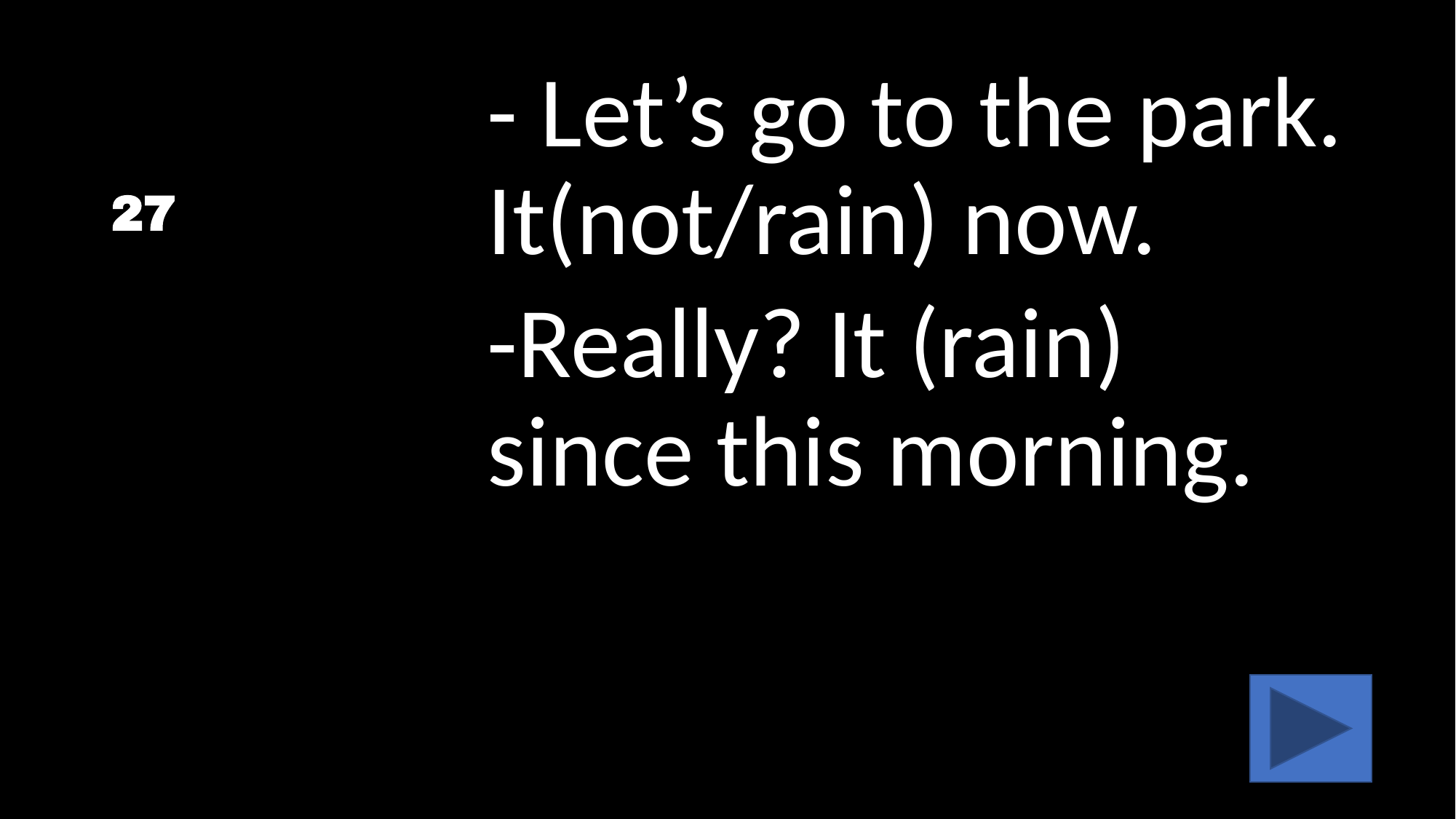

# 27
- Let’s go to the park. It(not/rain) now.
-Really? It (rain) since this morning.